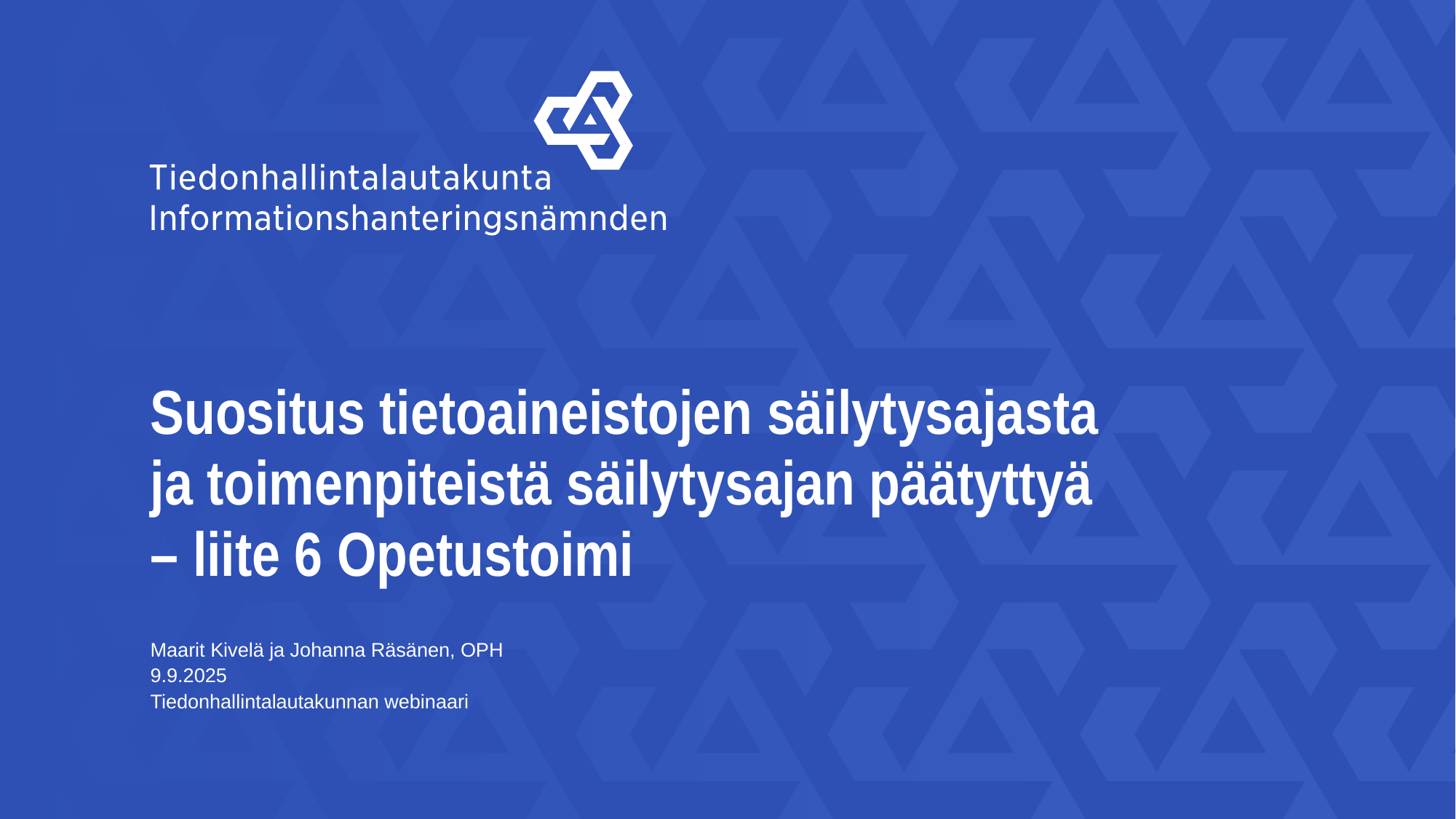

# Suositus tietoaineistojen säilytysajasta ja toimenpiteistä säilytysajan päätyttyä – liite 6 Opetustoimi
Maarit Kivelä ja Johanna Räsänen, OPH
9.9.2025
Tiedonhallintalautakunnan webinaari